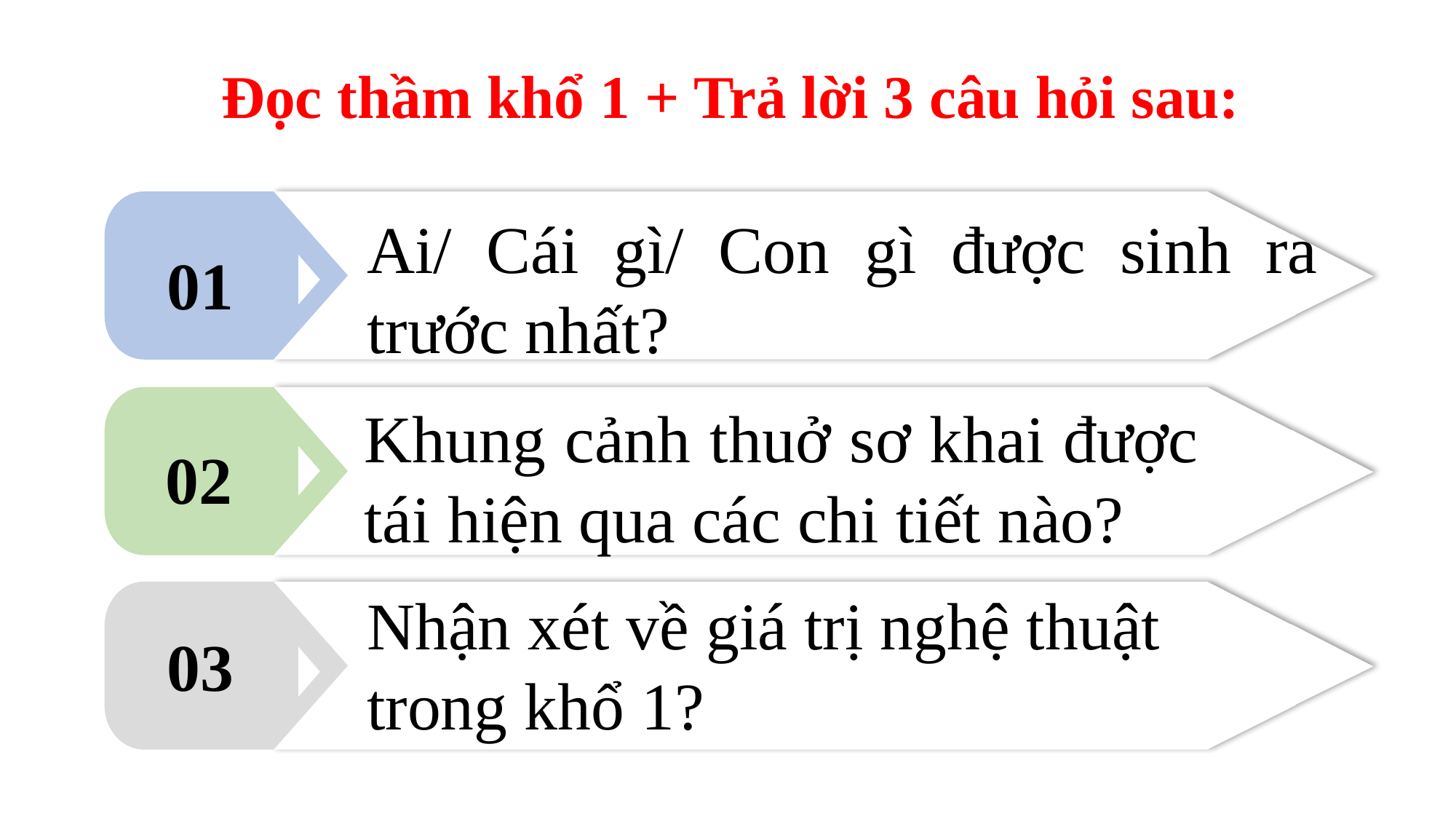

Đọc thầm khổ 1 + Trả lời 3 câu hỏi sau:

Ai/ Cái gì/ Con gì được sinh ra trước nhất?
01

Khung cảnh thuở sơ khai được tái hiện qua các chi tiết nào?
02

Nhận xét về giá trị nghệ thuật trong khổ 1?

03